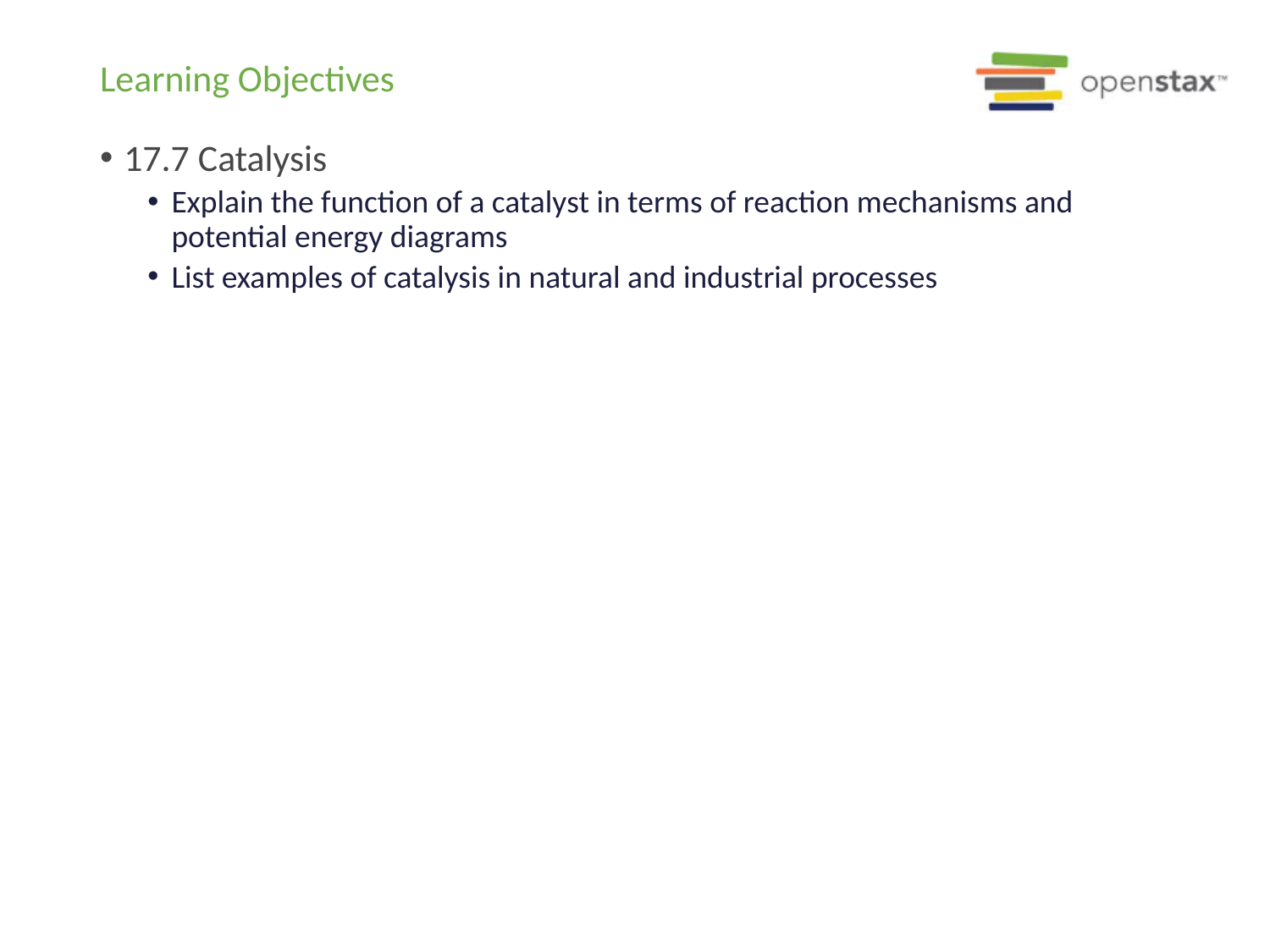

# Learning Objectives
17.7 Catalysis
Explain the function of a catalyst in terms of reaction mechanisms and potential energy diagrams
List examples of catalysis in natural and industrial processes